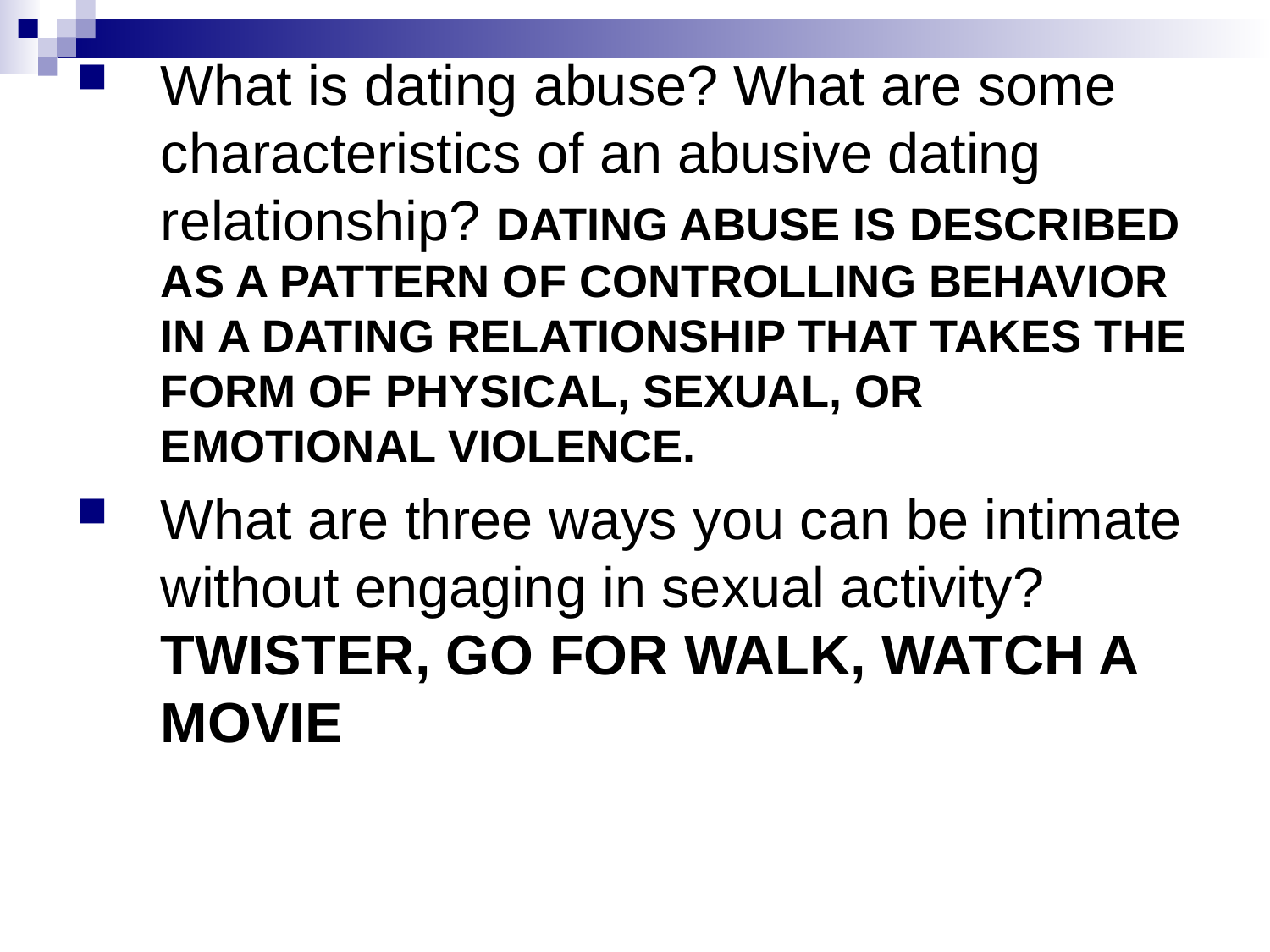

What is dating abuse? What are some characteristics of an abusive dating relationship? DATING ABUSE IS DESCRIBED AS A PATTERN OF CONTROLLING BEHAVIOR IN A DATING RELATIONSHIP THAT TAKES THE FORM OF PHYSICAL, SEXUAL, OR EMOTIONAL VIOLENCE.
What are three ways you can be intimate without engaging in sexual activity? TWISTER, GO FOR WALK, WATCH A MOVIE

#